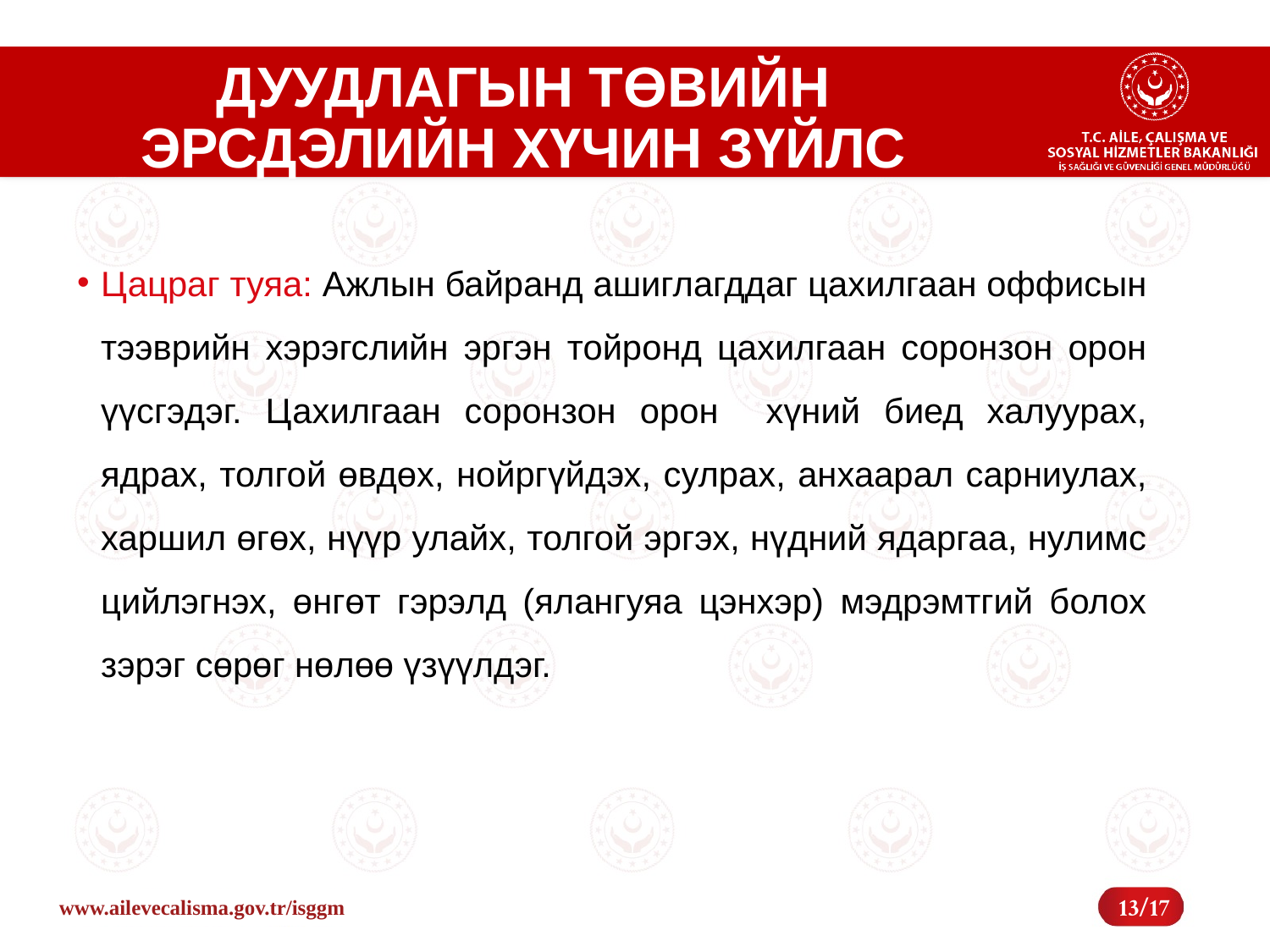

# ДУУДЛАГЫН ТӨВИЙН ЭРСДЭЛИЙН ХҮЧИН ЗҮЙЛС
Цацраг туяа: Ажлын байранд ашиглагддаг цахилгаан оффисын тээврийн хэрэгслийн эргэн тойронд цахилгаан соронзон орон үүсгэдэг. Цахилгаан соронзон орон  хүний биед халуурах, ядрах, толгой өвдөх, нойргүйдэх, сулрах, анхаарал сарниулах, харшил өгөх, нүүр улайх, толгой эргэх, нүдний ядаргаа, нулимс цийлэгнэх, өнгөт гэрэлд (ялангуяа цэнхэр) мэдрэмтгий болох зэрэг сөрөг нөлөө үзүүлдэг.
13/17